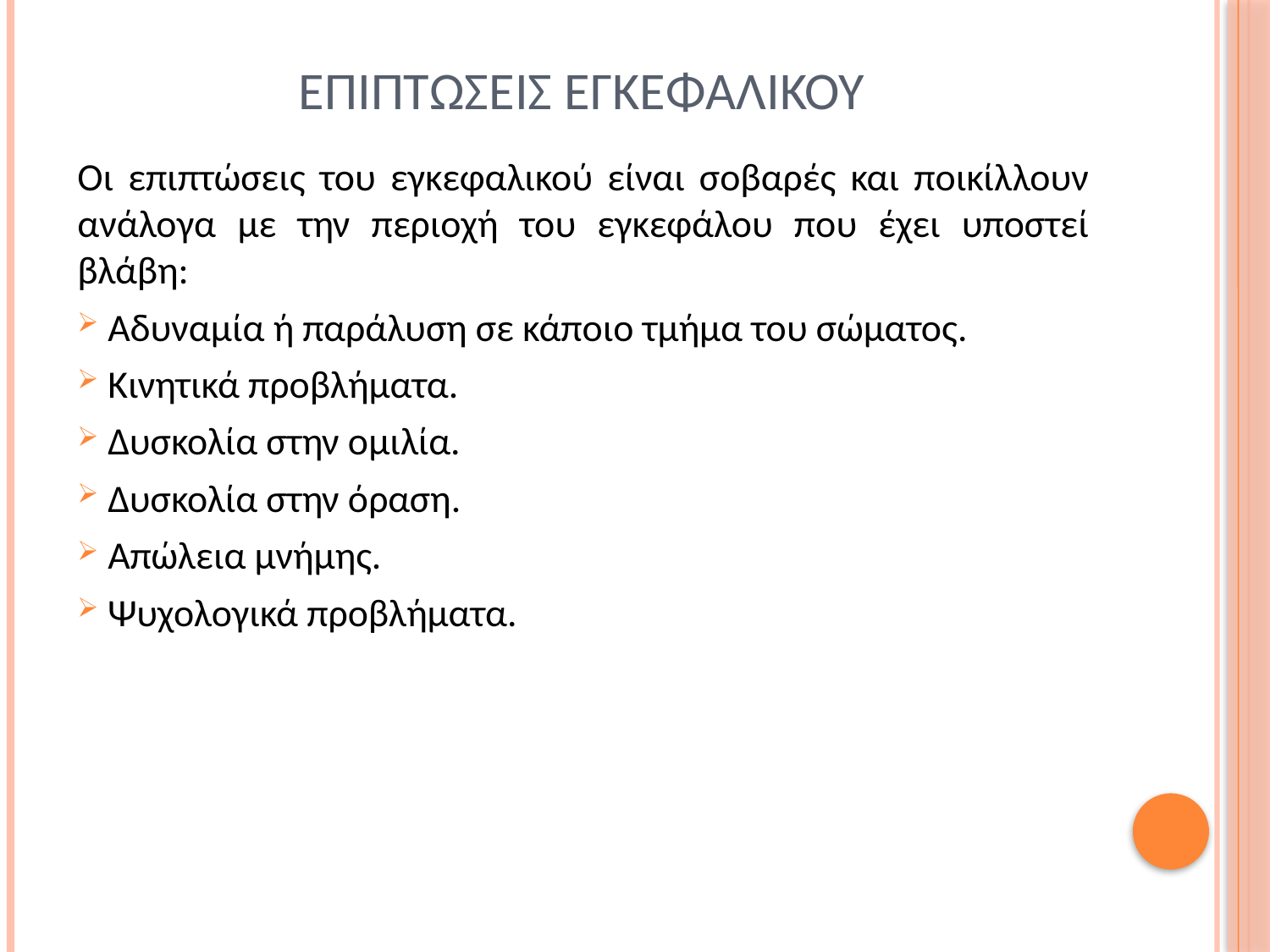

# Επιπτωσεισ εγκεφαλικου
Οι επιπτώσεις του εγκεφαλικού είναι σοβαρές και ποικίλλουν ανάλογα με την περιοχή του εγκεφάλου που έχει υποστεί βλάβη:
 Αδυναμία ή παράλυση σε κάποιο τμήμα του σώματος.
 Κινητικά προβλήματα.
 Δυσκολία στην ομιλία.
 Δυσκολία στην όραση.
 Απώλεια μνήμης.
 Ψυχολογικά προβλήματα.